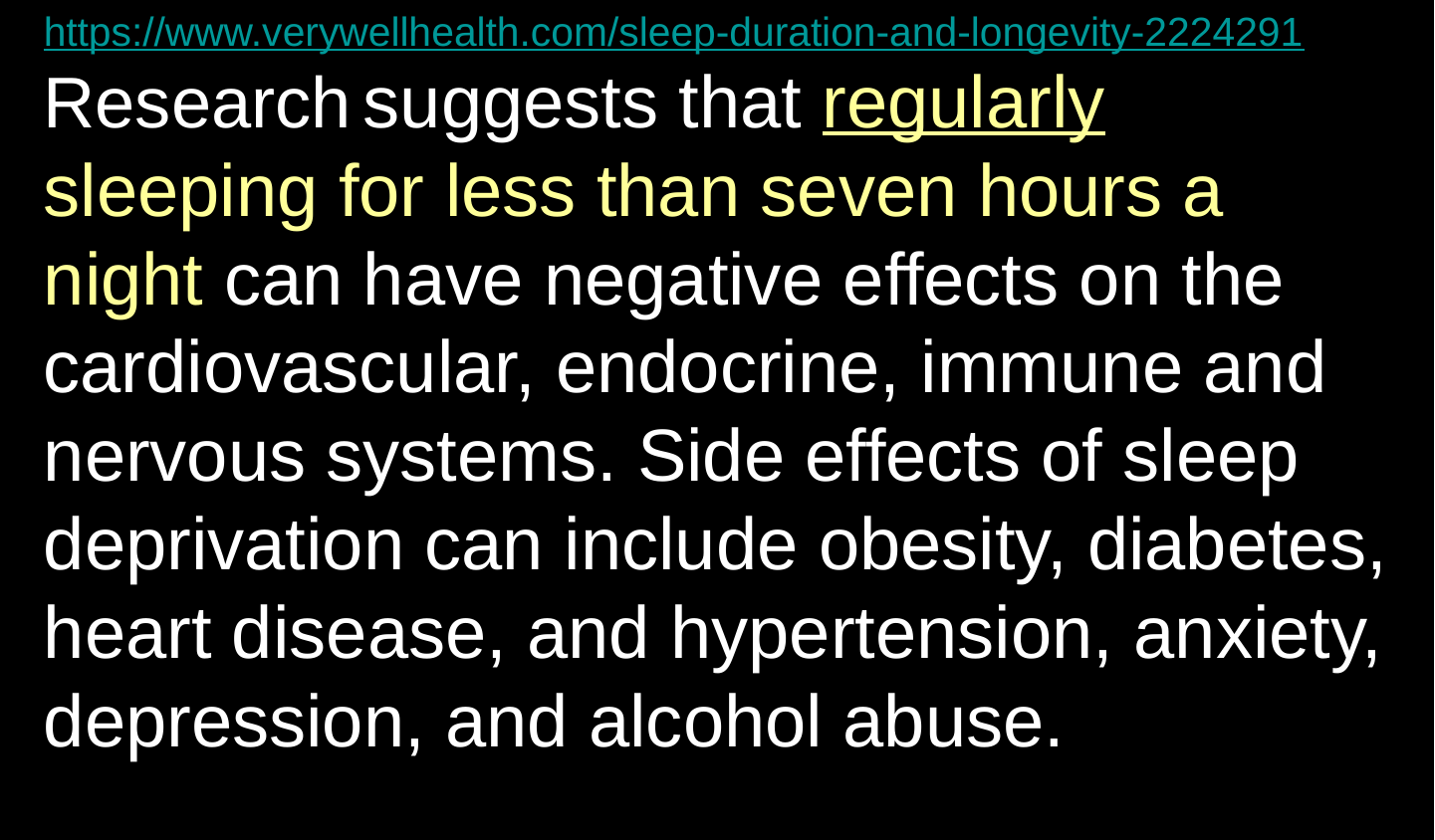

https://www.verywellhealth.com/sleep-duration-and-longevity-2224291 Research suggests that regularly sleeping for less than seven hours a night can have negative effects on the cardiovascular, endocrine, immune and nervous systems. Side effects of sleep deprivation can include obesity, diabetes, heart disease, and hypertension, anxiety, depression, and alcohol abuse.